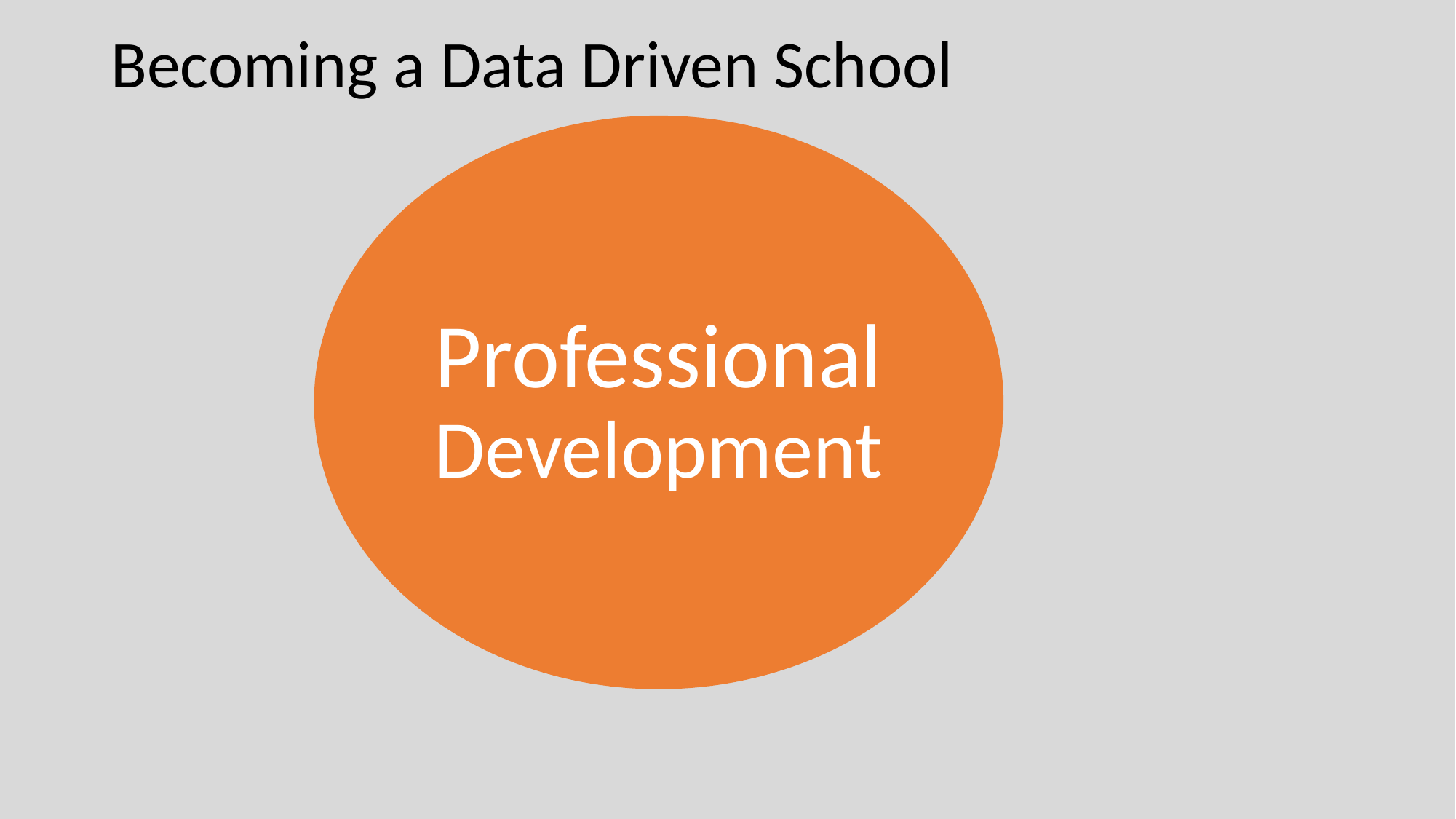

# Becoming a Data Driven School
Professional Development